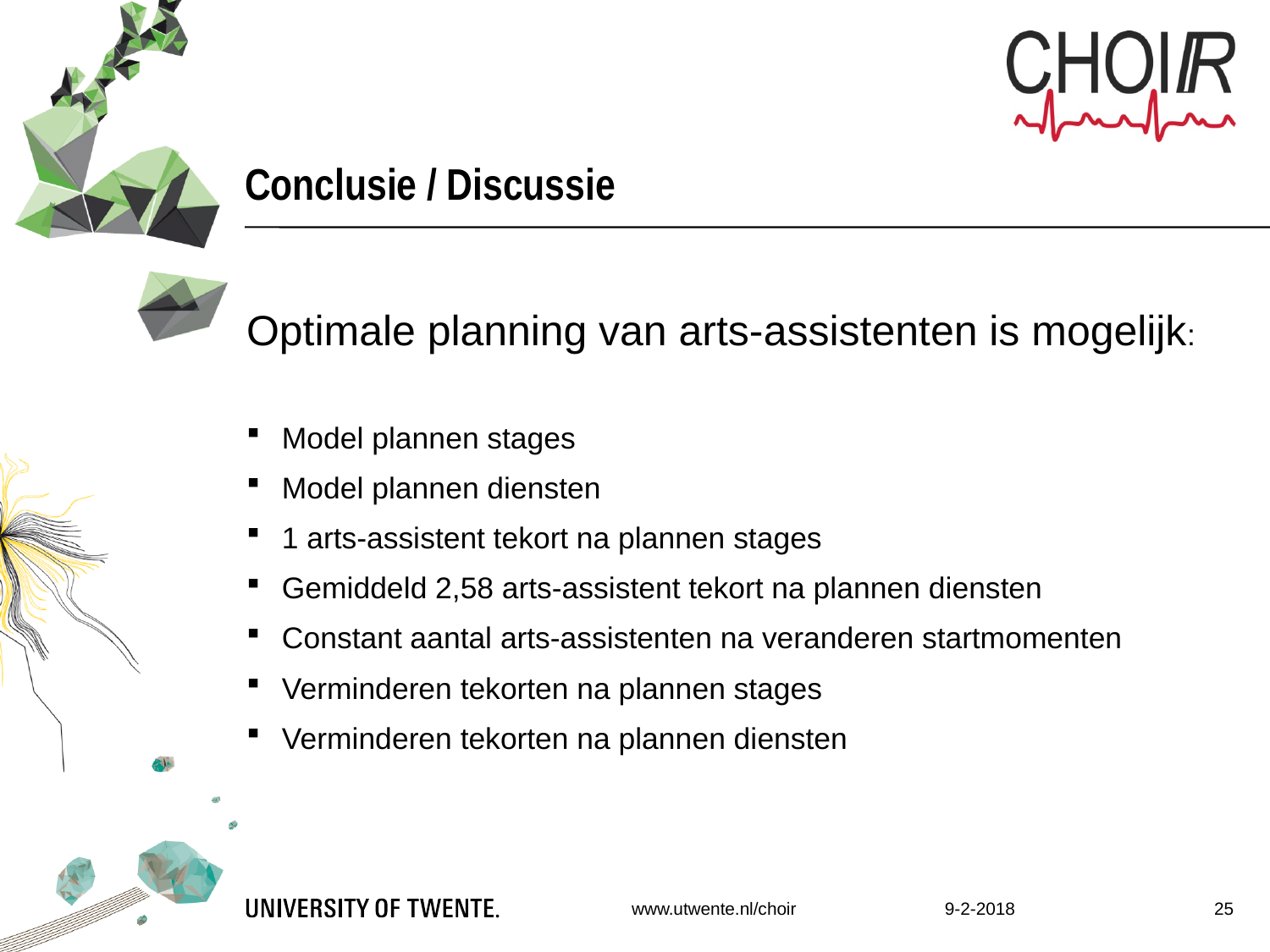

# Conclusie / Discussie

Optimale planning van arts-assistenten is mogelijk:

Model plannen stages
Model plannen diensten
1 arts-assistent tekort na plannen stages
Gemiddeld 2,58 arts-assistent tekort na plannen diensten
Constant aantal arts-assistenten na veranderen startmomenten
Verminderen tekorten na plannen stages
Verminderen tekorten na plannen diensten

www.utwente.nl/choir	9-2-2018	25